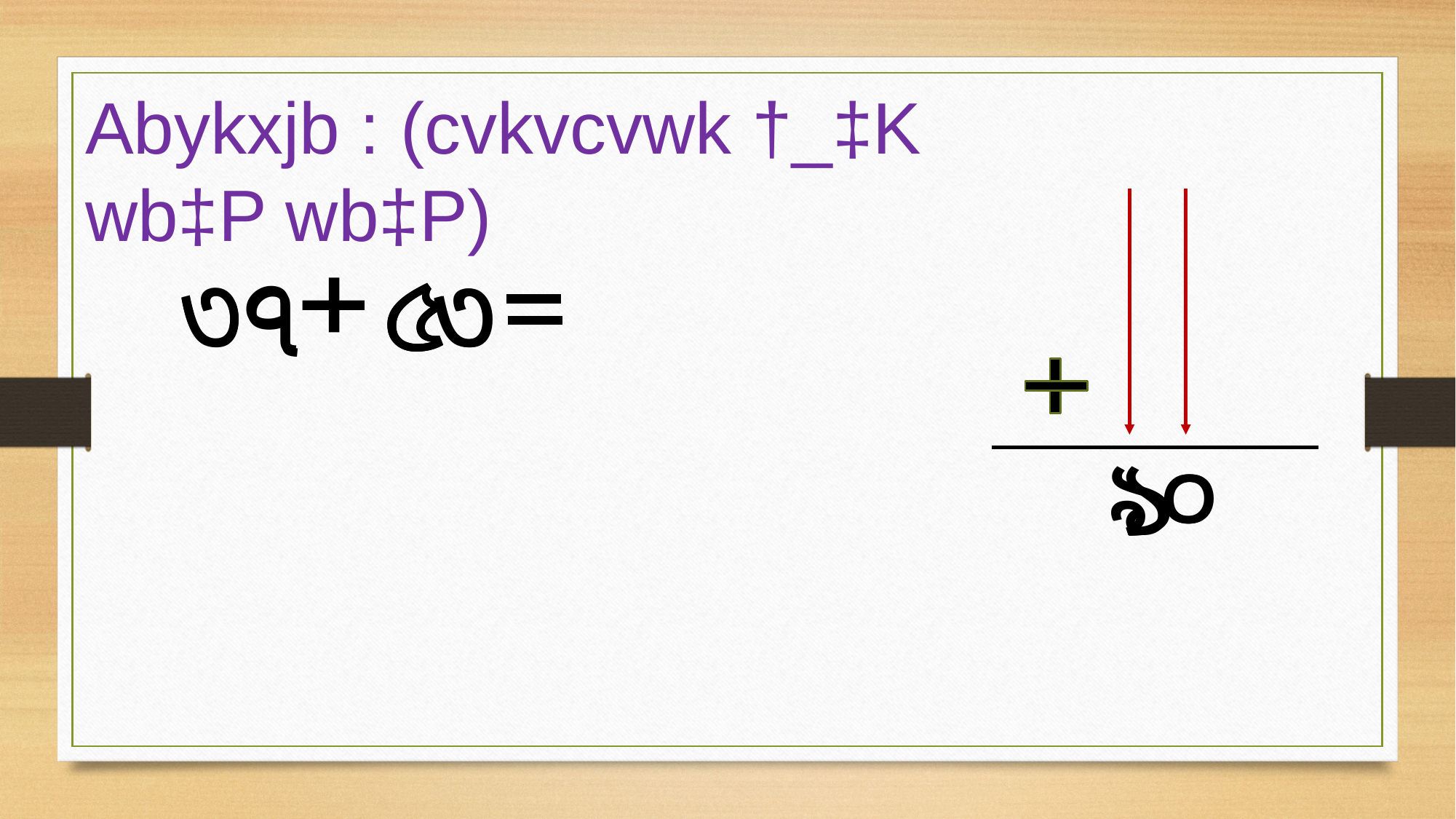

Abykxjb : (cvkvcvwk †_‡K wb‡P wb‡P)
৩
৭
৫
৩
৩
৭
৫
৩

০
০
৯
১
৯